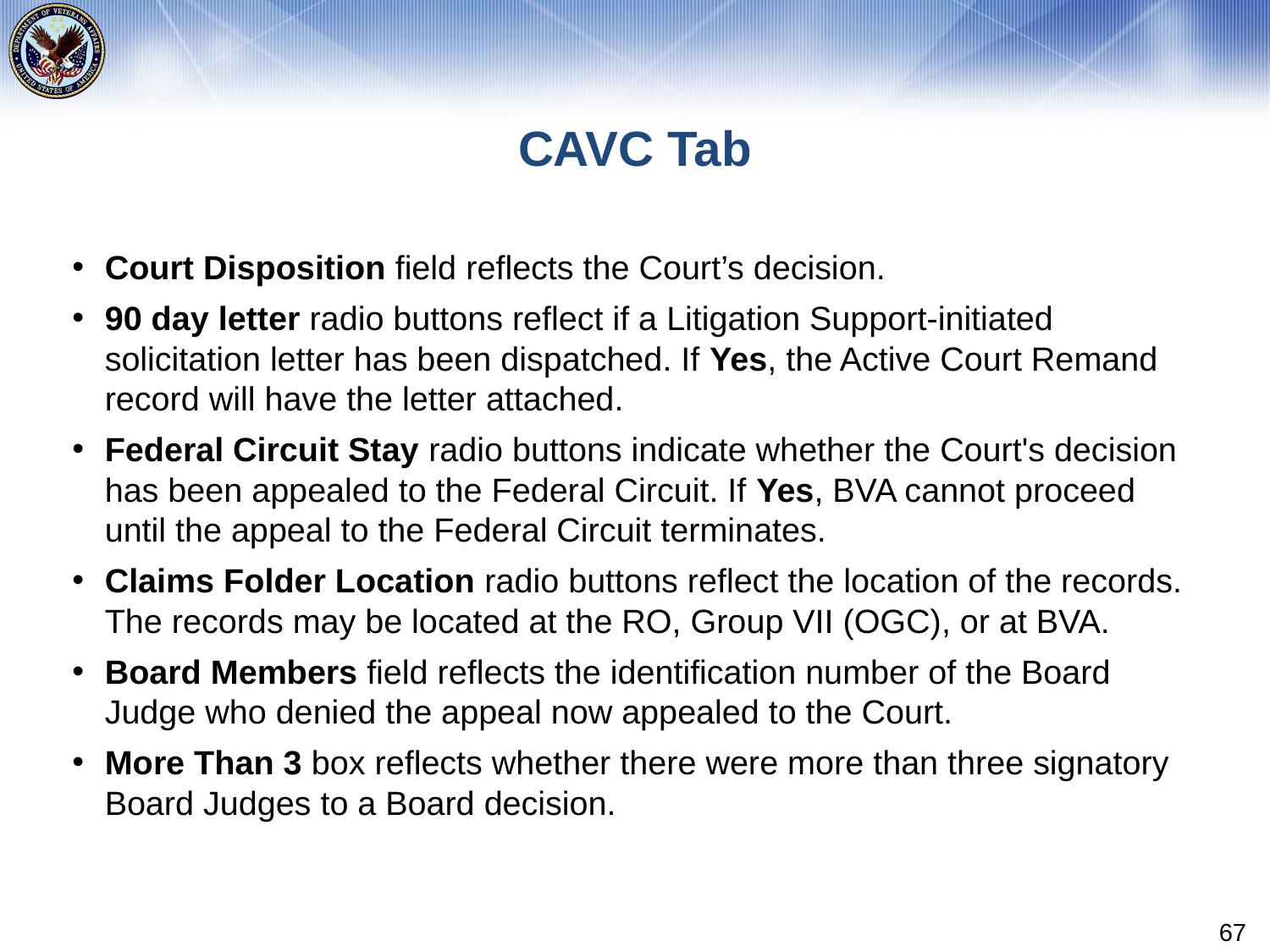

# CAVC Tab
Court Disposition field reflects the Court’s decision.
90 day letter radio buttons reflect if a Litigation Support-initiated solicitation letter has been dispatched. If Yes, the Active Court Remand record will have the letter attached.
Federal Circuit Stay radio buttons indicate whether the Court's decision has been appealed to the Federal Circuit. If Yes, BVA cannot proceed until the appeal to the Federal Circuit terminates.
Claims Folder Location radio buttons reflect the location of the records. The records may be located at the RO, Group VII (OGC), or at BVA.
Board Members field reflects the identification number of the Board Judge who denied the appeal now appealed to the Court.
More Than 3 box reflects whether there were more than three signatory Board Judges to a Board decision.
67